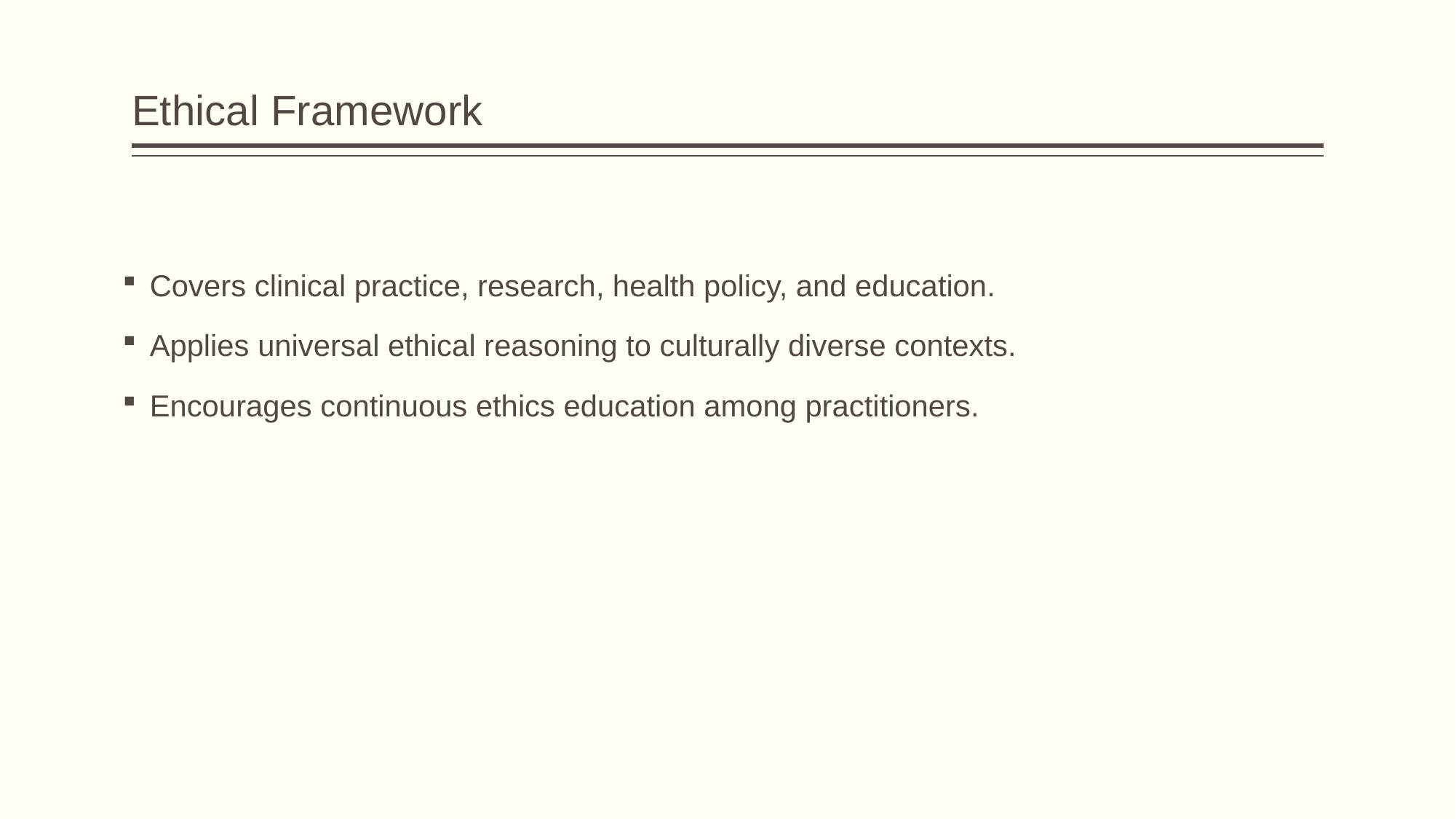

# Ethical Framework
Covers clinical practice, research, health policy, and education.
Applies universal ethical reasoning to culturally diverse contexts.
Encourages continuous ethics education among practitioners.